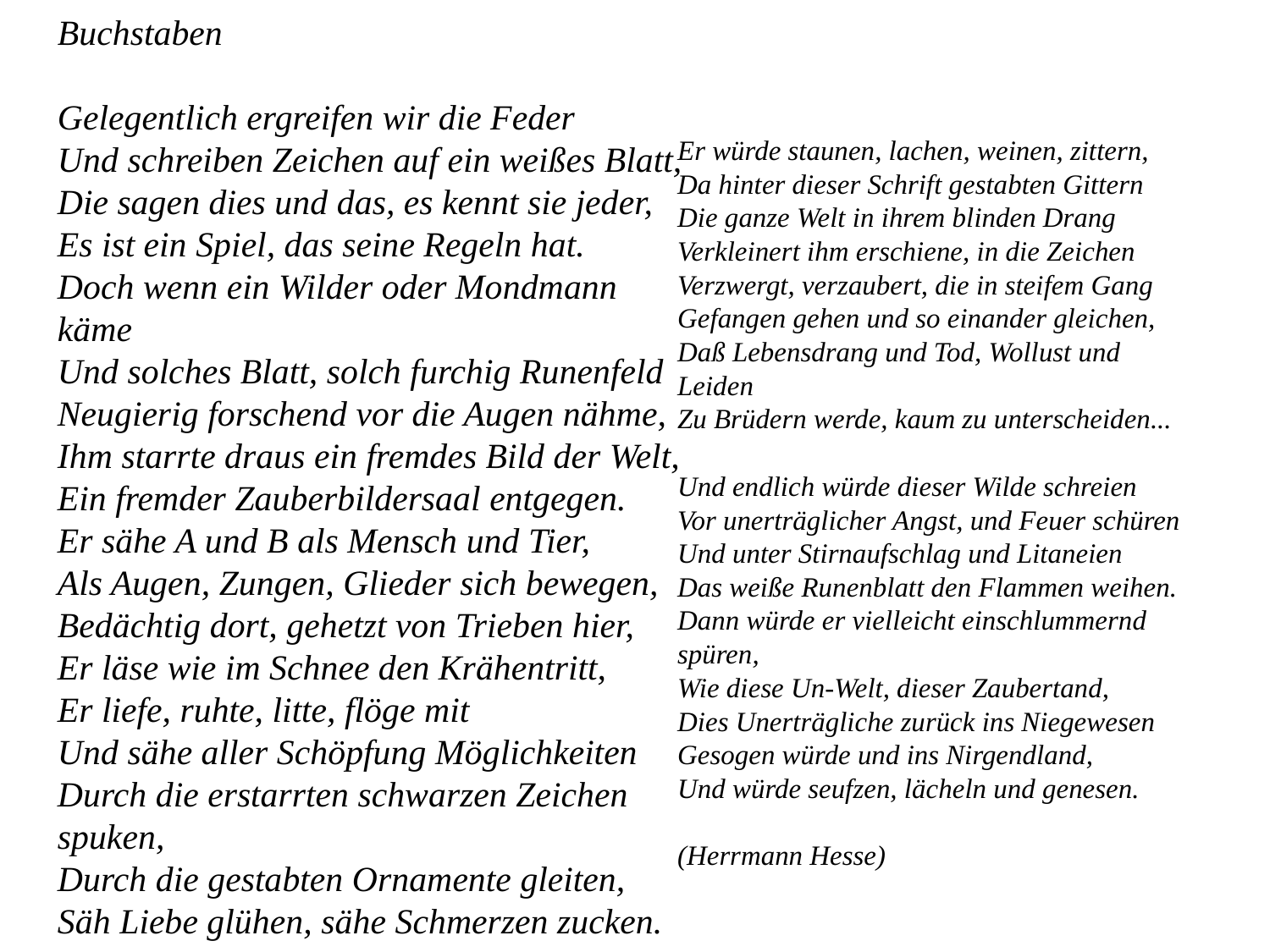

Buchstaben

Gelegentlich ergreifen wir die Feder
Und schreiben Zeichen auf ein weißes Blatt,
Die sagen dies und das, es kennt sie jeder,
Es ist ein Spiel, das seine Regeln hat.
Doch wenn ein Wilder oder Mondmann käme
Und solches Blatt, solch furchig Runenfeld
Neugierig forschend vor die Augen nähme,
Ihm starrte draus ein fremdes Bild der Welt,
Ein fremder Zauberbildersaal entgegen.
Er sähe A und B als Mensch und Tier,
Als Augen, Zungen, Glieder sich bewegen,
Bedächtig dort, gehetzt von Trieben hier,
Er läse wie im Schnee den Krähentritt,
Er liefe, ruhte, litte, flöge mit
Und sähe aller Schöpfung Möglichkeiten
Durch die erstarrten schwarzen Zeichen spuken,
Durch die gestabten Ornamente gleiten,
Säh Liebe glühen, sähe Schmerzen zucken.

Er würde staunen, lachen, weinen, zittern,
Da hinter dieser Schrift gestabten Gittern
Die ganze Welt in ihrem blinden Drang
Verkleinert ihm erschiene, in die Zeichen
Verzwergt, verzaubert, die in steifem Gang
Gefangen gehen und so einander gleichen,
Daß Lebensdrang und Tod, Wollust und Leiden
Zu Brüdern werde, kaum zu unterscheiden...

Und endlich würde dieser Wilde schreien
Vor unerträglicher Angst, und Feuer schüren
Und unter Stirnaufschlag und Litaneien
Das weiße Runenblatt den Flammen weihen.
Dann würde er vielleicht einschlummernd spüren,
Wie diese Un-Welt, dieser Zaubertand,
Dies Unerträgliche zurück ins Niegewesen
Gesogen würde und ins Nirgendland,
Und würde seufzen, lächeln und genesen.

(Herrmann Hesse)